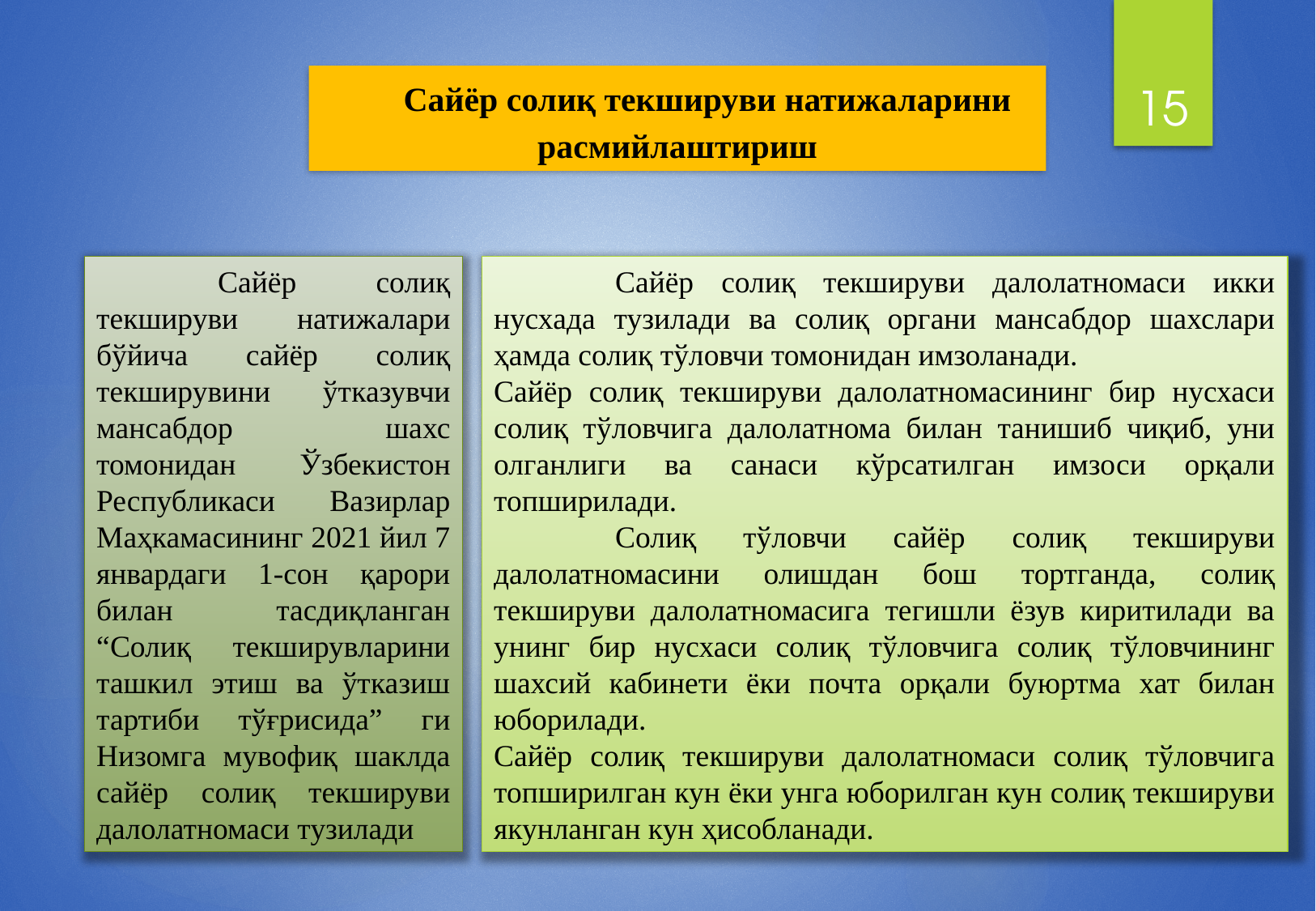

15
Сайёр солиқ текшируви натижаларини расмийлаштириш
	Сайёр солиқ текшируви натижалари бўйича сайёр солиқ текширувини ўтказувчи мансабдор шахс томонидан Ўзбекистон Республикаси Вазирлар Маҳкамасининг 2021 йил 7 январдаги 1-сон қарори билан тасдиқланган “Солиқ текширувларини ташкил этиш ва ўтказиш тартиби тўғрисида” ги Низомга мувофиқ шаклда сайёр солиқ текшируви далолатномаси тузилади
	Сайёр солиқ текшируви далолатномаси икки нусхада тузилади ва солиқ органи мансабдор шахслари ҳамда солиқ тўловчи томонидан имзоланади.
Сайёр солиқ текшируви далолатномасининг бир нусхаси солиқ тўловчига далолатнома билан танишиб чиқиб, уни олганлиги ва санаси кўрсатилган имзоси орқали топширилади.
	Солиқ тўловчи сайёр солиқ текшируви далолатномасини олишдан бош тортганда, солиқ текшируви далолатномасига тегишли ёзув киритилади ва унинг бир нусхаси солиқ тўловчига солиқ тўловчининг шахсий кабинети ёки почта орқали буюртма хат билан юборилади.
Сайёр солиқ текшируви далолатномаси солиқ тўловчига топширилган кун ёки унга юборилган кун солиқ текшируви якунланган кун ҳисобланади.